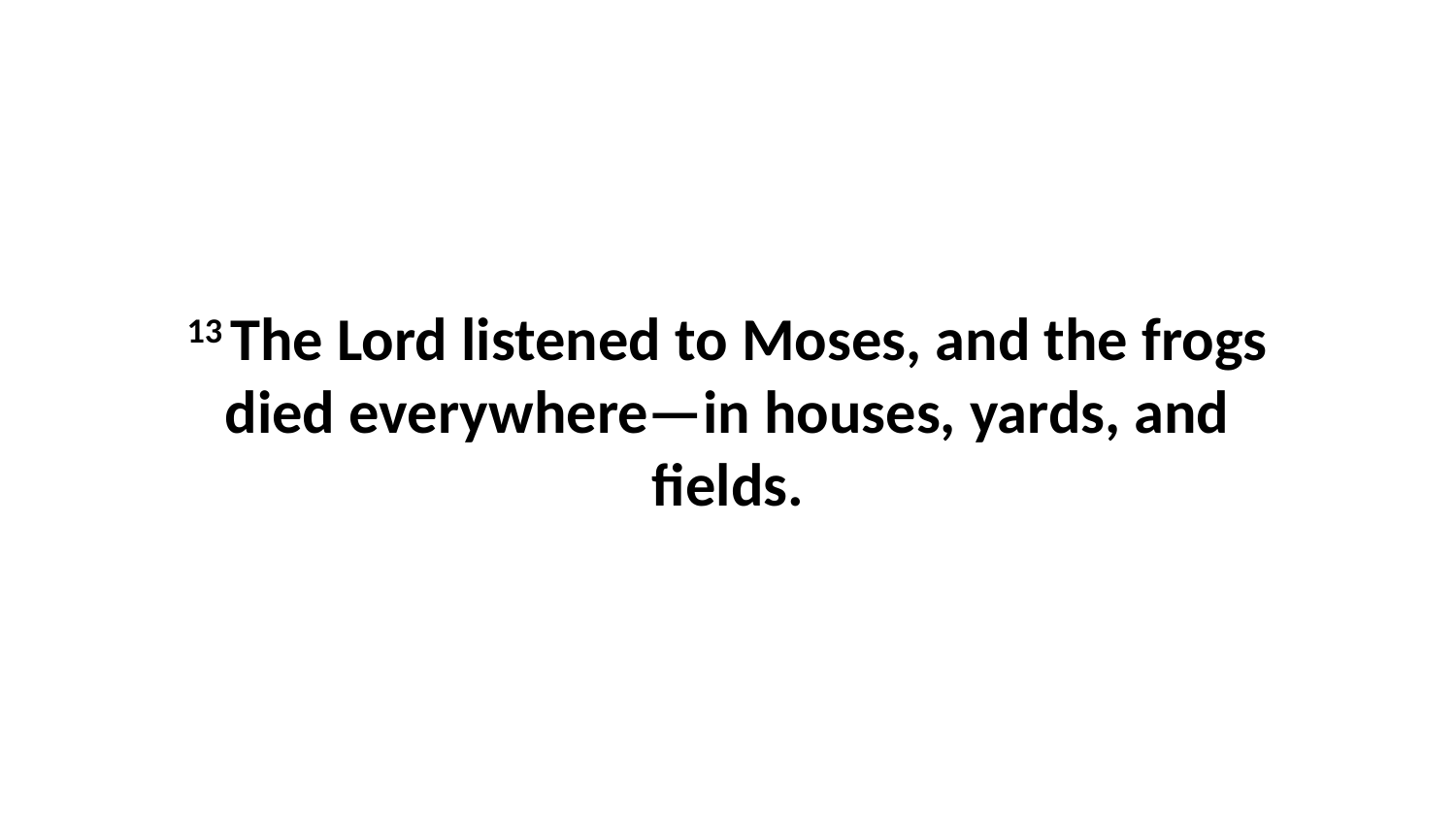

13 The Lord listened to Moses, and the frogs died everywhere—in houses, yards, and fields.